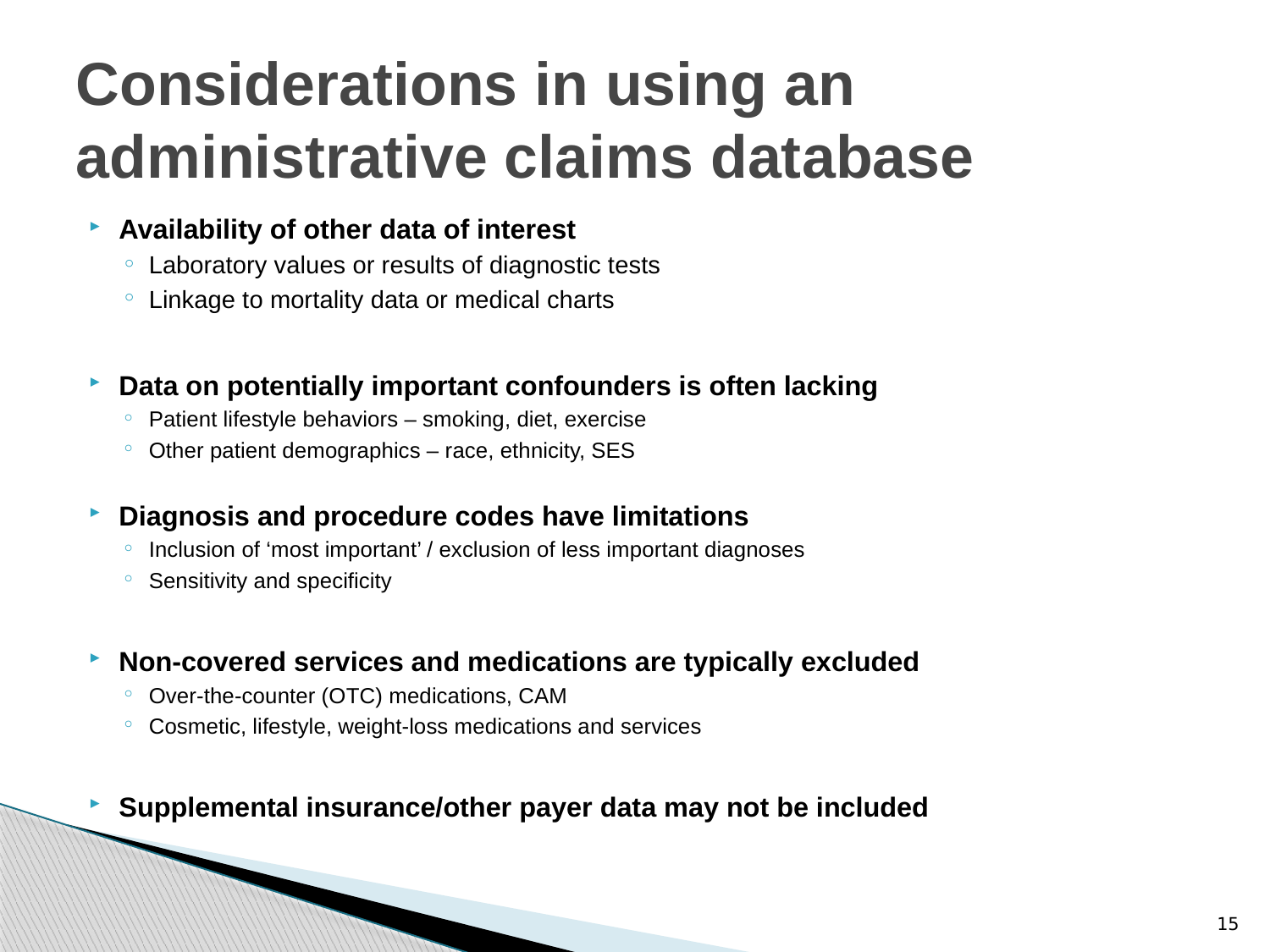

# Considerations in using an administrative claims database
Availability of other data of interest
Laboratory values or results of diagnostic tests
Linkage to mortality data or medical charts

Data on potentially important confounders is often lacking
Patient lifestyle behaviors – smoking, diet, exercise
Other patient demographics – race, ethnicity, SES

Diagnosis and procedure codes have limitations
Inclusion of ‘most important’ / exclusion of less important diagnoses
Sensitivity and specificity

Non-covered services and medications are typically excluded
Over-the-counter (OTC) medications, CAM
Cosmetic, lifestyle, weight-loss medications and services

Supplemental insurance/other payer data may not be included

15